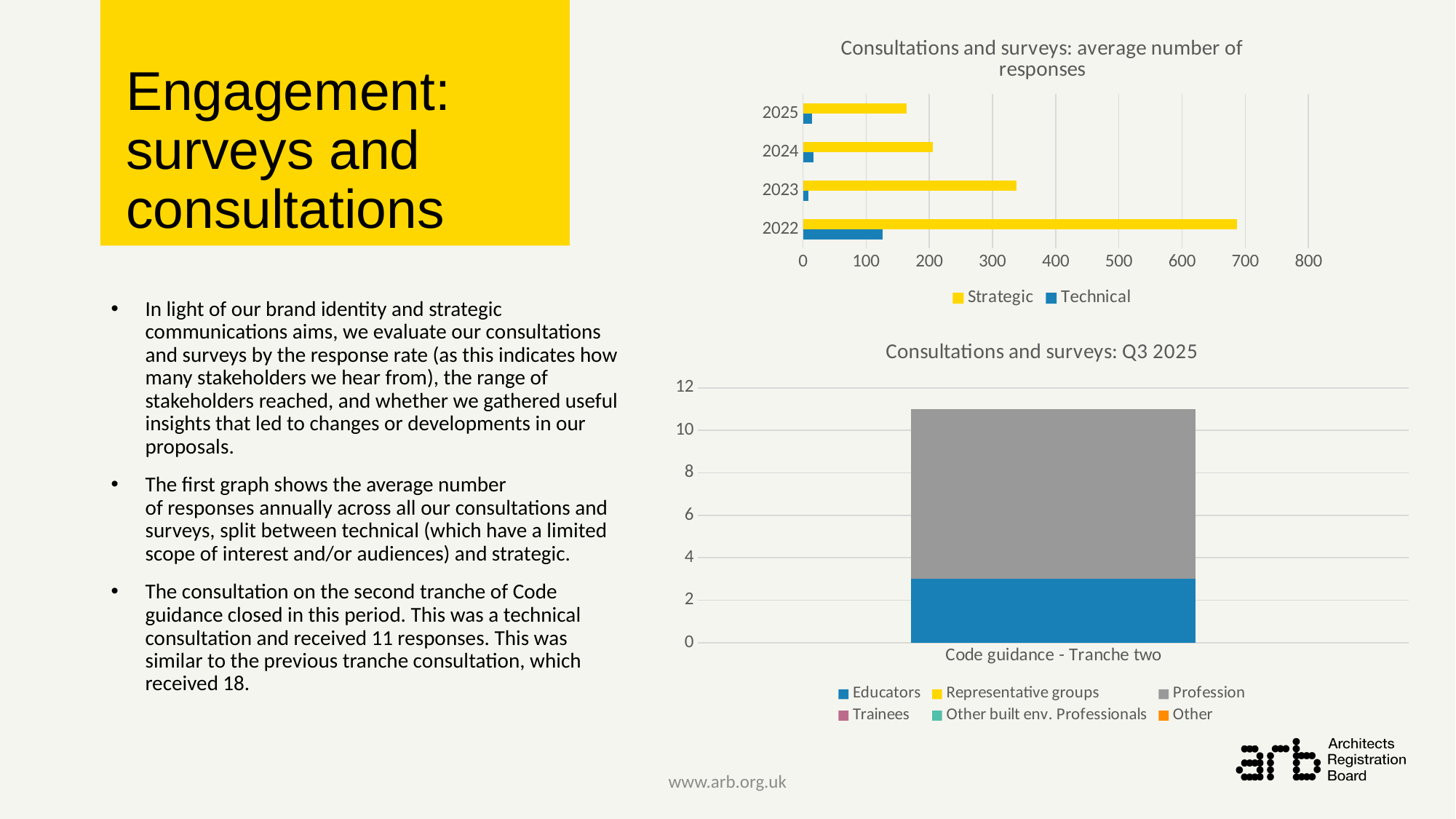

# Engagement: surveys and consultations

### Chart: Consultations and surveys: average number of responses

| Category | Technical | Strategic |
|---|---|---|
| 2022 | 125.6 | 686.5 |
| 2023 | 9.0 | 337.5 |
| 2024 | 17.0 | 206.0 |
| 2025 | 15.0 | 164.0 |
In light of our brand identity and strategic communications aims, we evaluate our consultations and surveys by the response rate (as this indicates how many stakeholders we hear from), the range of stakeholders reached, and whether we gathered useful insights that led to changes or developments in our proposals.
The first graph shows the average number of responses annually across all our consultations and surveys, split between technical (which have a limited scope of interest and/or audiences) and strategic.
The consultation on the second tranche of Code guidance closed in this period. This was a technical consultation and received 11 responses. This was similar to the previous tranche consultation, which received 18.

### Chart: Consultations and surveys: Q3 2025

| Category | Educators | Representative groups | Profession | Trainees | Other built env. Professionals | Other |
|---|---|---|---|---|---|---|
| Code guidance - Tranche two | 3.0 | None | 8.0 | None | None | None |
www.arb.org.uk